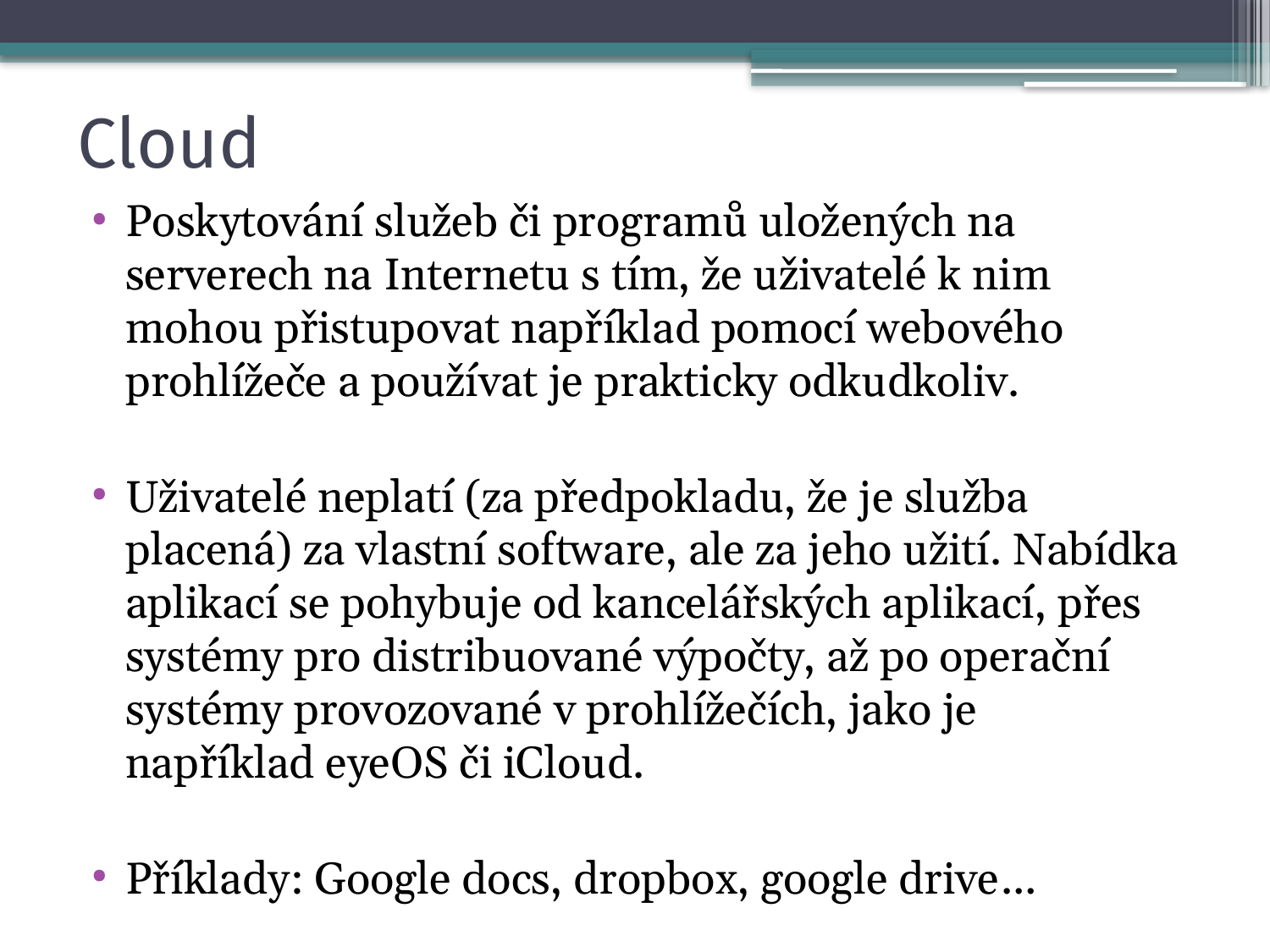

# Cloud
Poskytování služeb či programů uložených na serverech na Internetu s tím, že uživatelé k nim mohou přistupovat například pomocí webového prohlížeče a používat je prakticky odkudkoliv.

Uživatelé neplatí (za předpokladu, že je služba placená) za vlastní software, ale za jeho užití. Nabídka aplikací se pohybuje od kancelářských aplikací, přes systémy pro distribuované výpočty, až po operační systémy provozované v prohlížečích, jako je například eyeOS či iCloud.

Příklady: Google docs, dropbox, google drive…